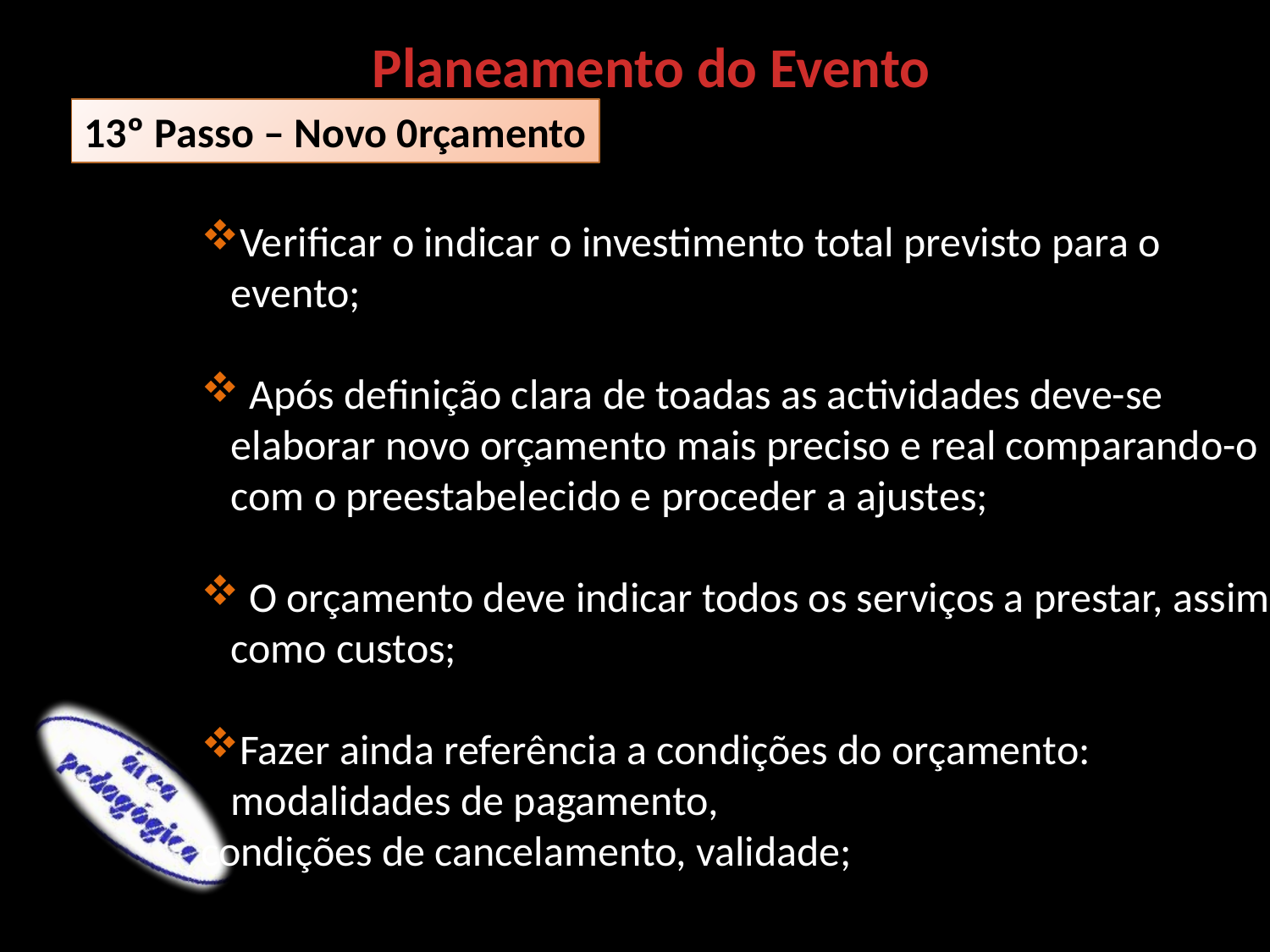

Planeamento do Evento
13º Passo – Novo 0rçamento
Verificar o indicar o investimento total previsto para o evento;

 Após definição clara de toadas as actividades deve-se elaborar novo orçamento mais preciso e real comparando-o com o preestabelecido e proceder a ajustes;

 O orçamento deve indicar todos os serviços a prestar, assim como custos;

Fazer ainda referência a condições do orçamento: modalidades de pagamento,
condições de cancelamento, validade;